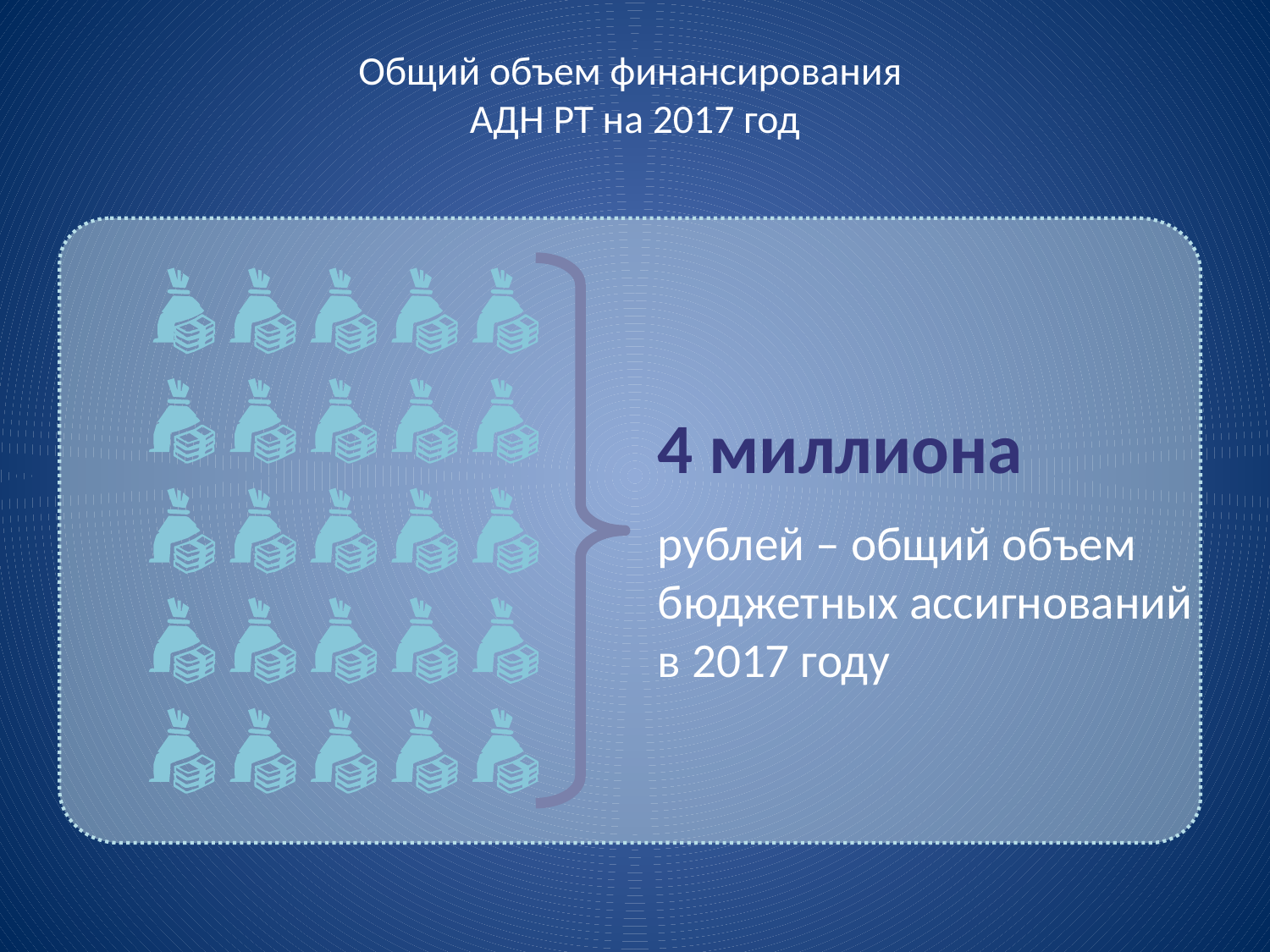

# Общий объем финансирования АДН РТ на 2017 год

4 миллиона
рублей – общий объем бюджетных ассигнований
в 2017 году